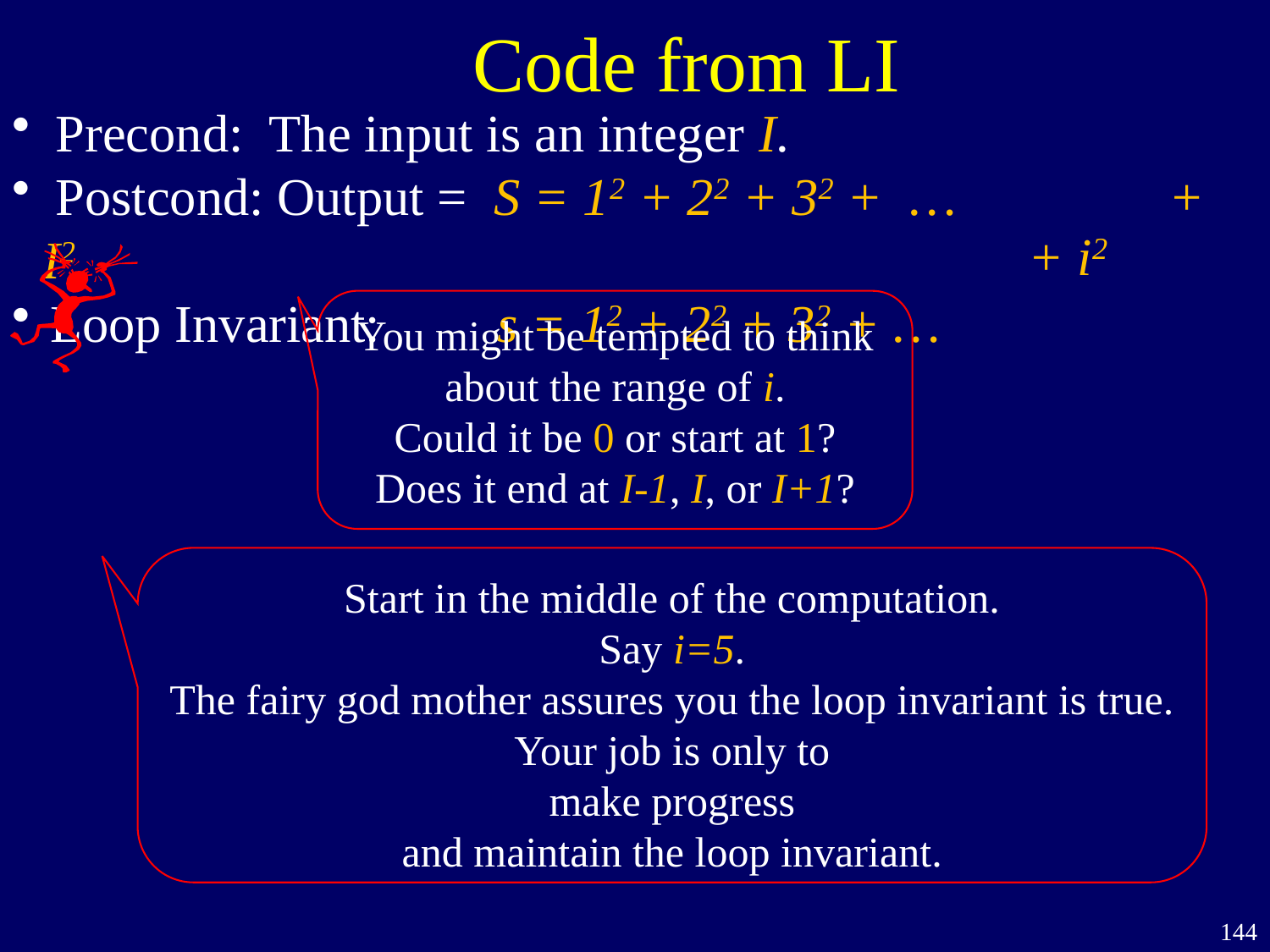

Code from LI
 Precond:  The input is an integer I.
 Postcond: Output =  S = 12 + 22 + 32 +  …                + I2
 Loop Invariant:         s = 12 + 22 + 32 + …
+ i2

You might be tempted to think about the range of i.
Could it be 0 or start at 1?
Does it end at I-1, I, or I+1?
Start in the middle of the computation.
Say i=5.
The fairy god mother assures you the loop invariant is true.
Your job is only to
make progress
and maintain the loop invariant.